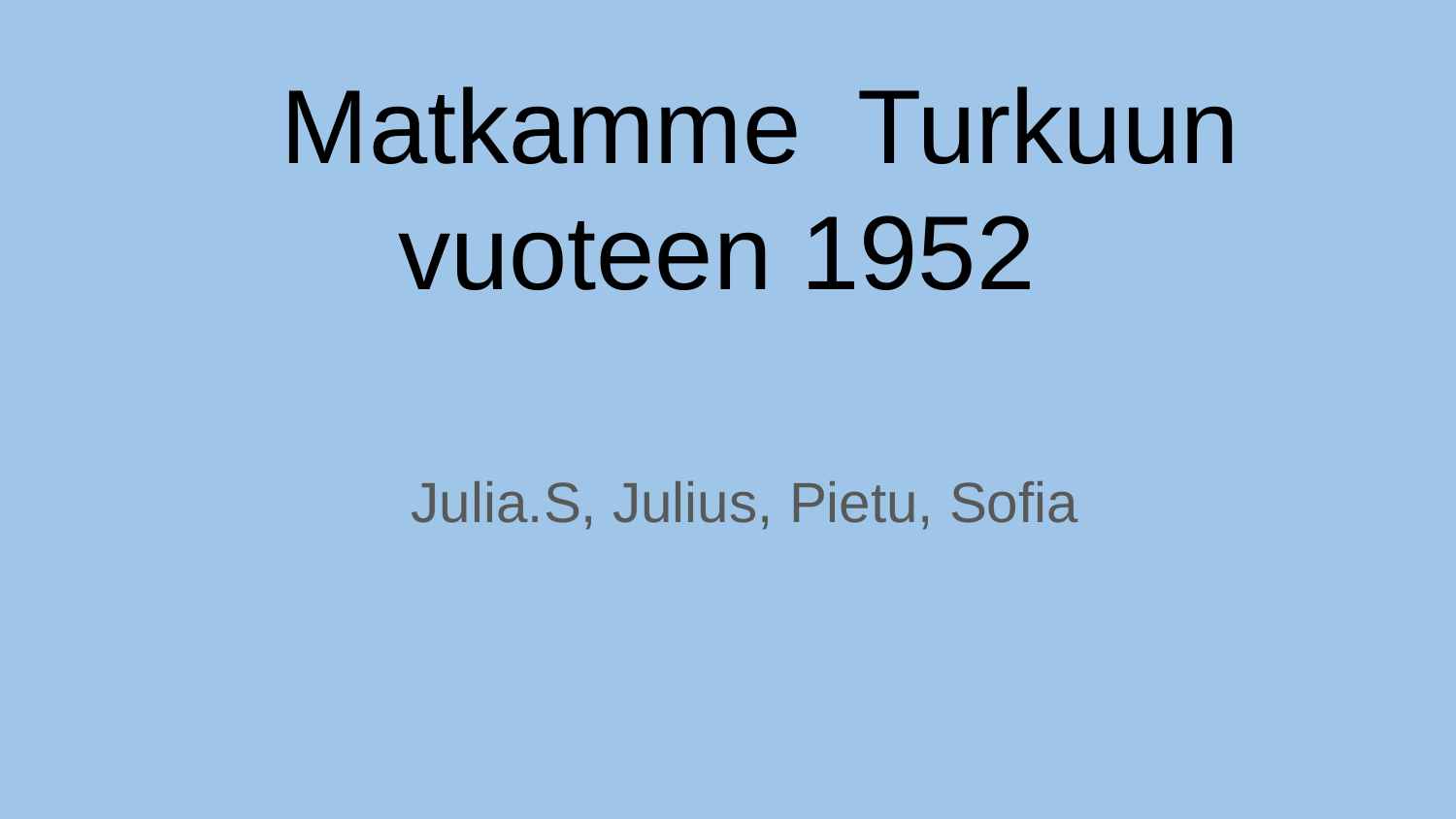

# Matkamme  Turkuun vuoteen 1952

Julia.S, Julius, Pietu, Sofia